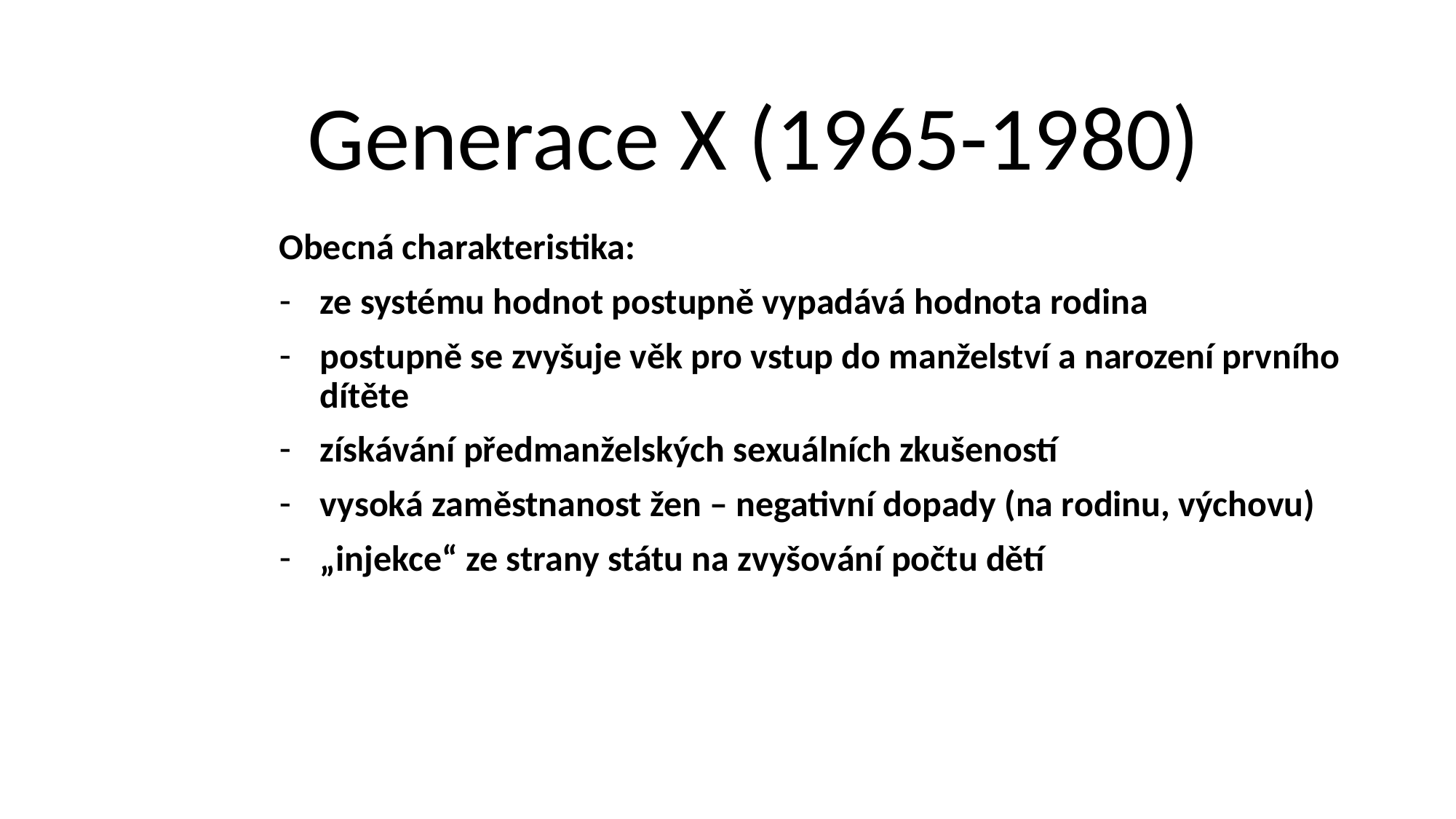

# Generace X (1965-1980)
Obecná charakteristika:
ze systému hodnot postupně vypadává hodnota rodina
postupně se zvyšuje věk pro vstup do manželství a narození prvního dítěte
získávání předmanželských sexuálních zkušeností
vysoká zaměstnanost žen – negativní dopady (na rodinu, výchovu)
„injekce“ ze strany státu na zvyšování počtu dětí